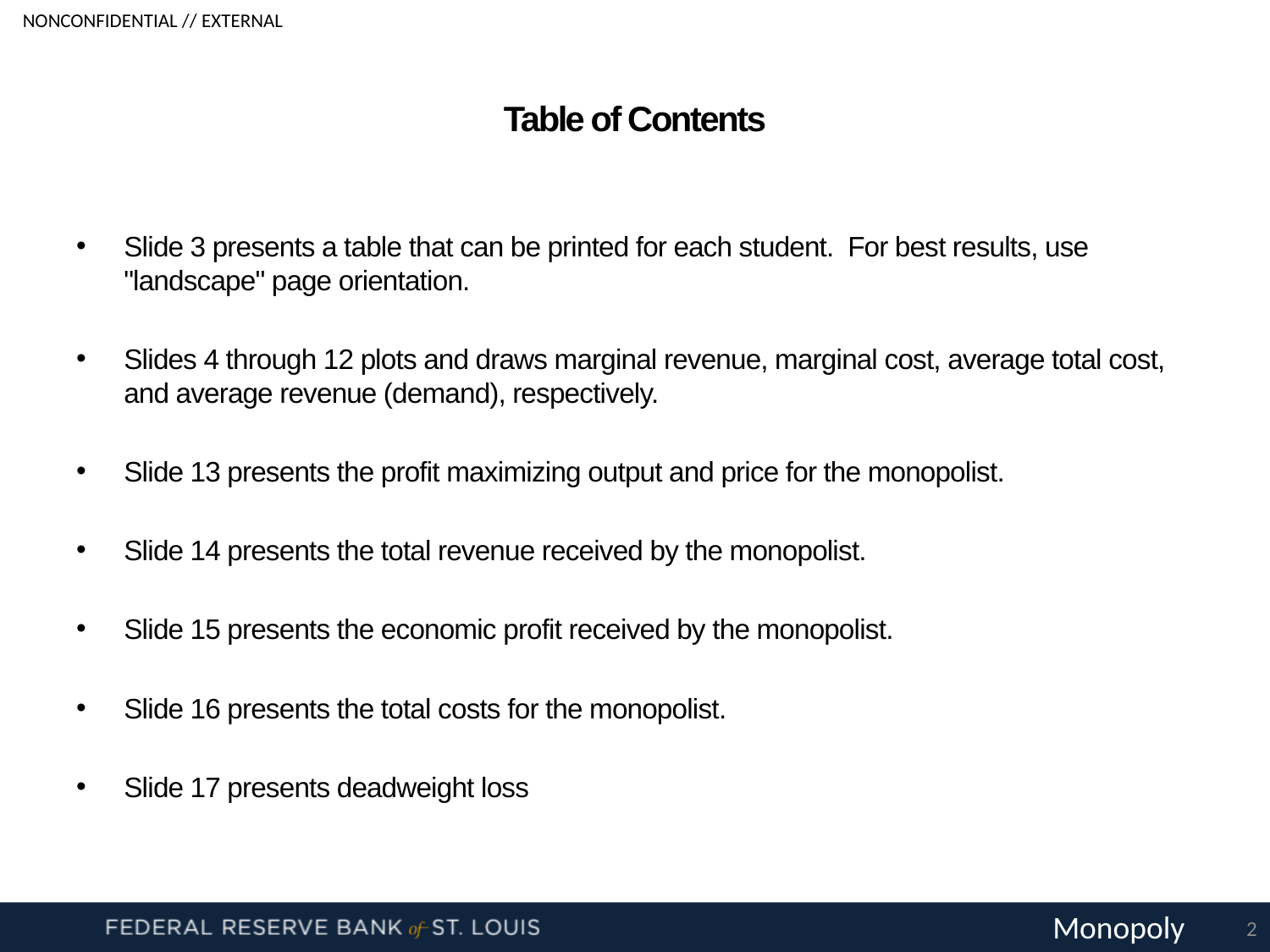

# Table of Contents
Slide 3 presents a table that can be printed for each student.  For best results, use "landscape" page orientation.

Slides 4 through 12 plots and draws marginal revenue, marginal cost, average total cost, and average revenue (demand), respectively.

Slide 13 presents the profit maximizing output and price for the monopolist.

Slide 14 presents the total revenue received by the monopolist.

Slide 15 presents the economic profit received by the monopolist.

Slide 16 presents the total costs for the monopolist.

Slide 17 presents deadweight loss
Monopoly